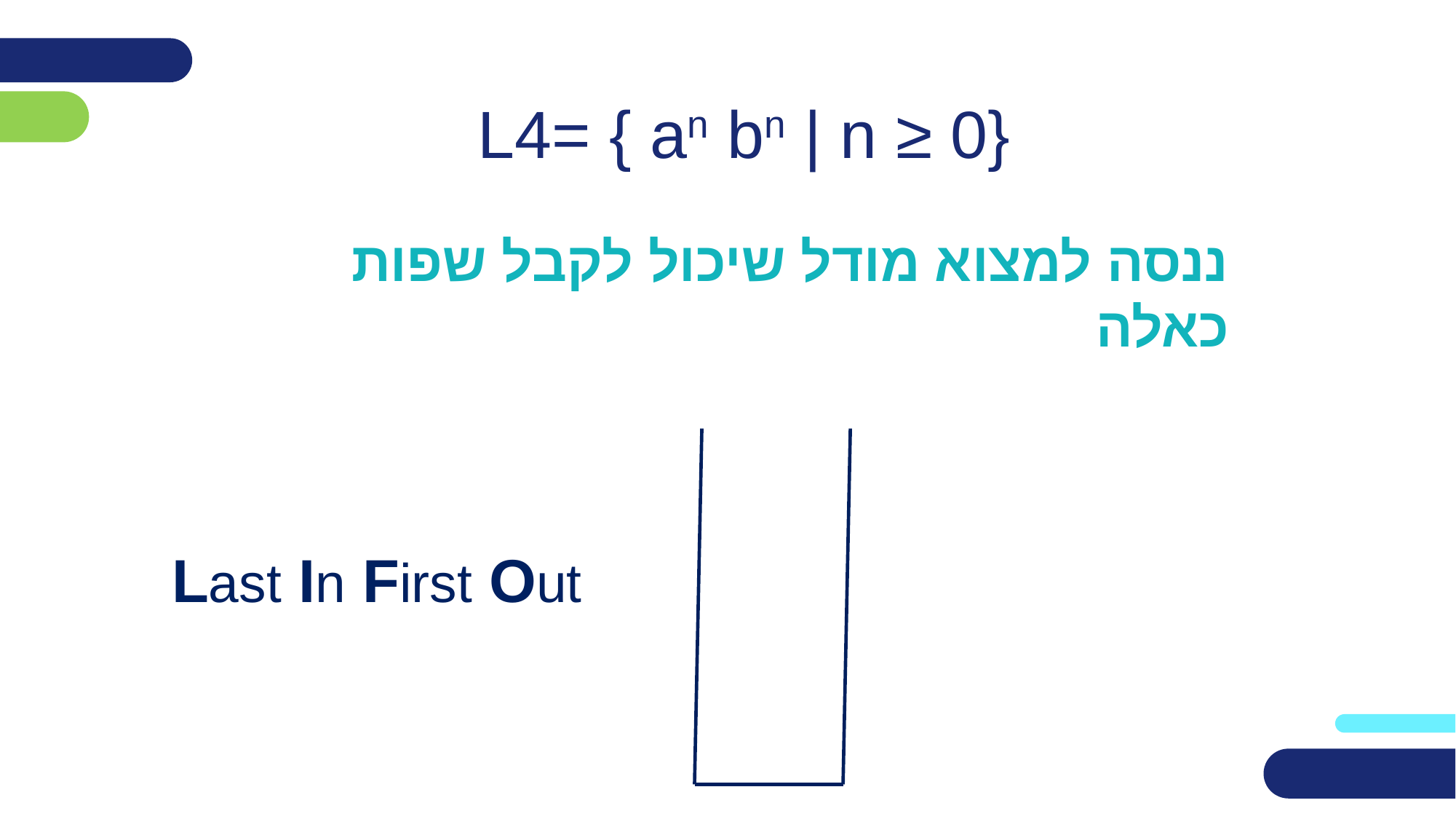

# L4= { an bn | n ≥ 0}
ננסה למצוא מודל שיכול לקבל שפות כאלה
Last In First Out